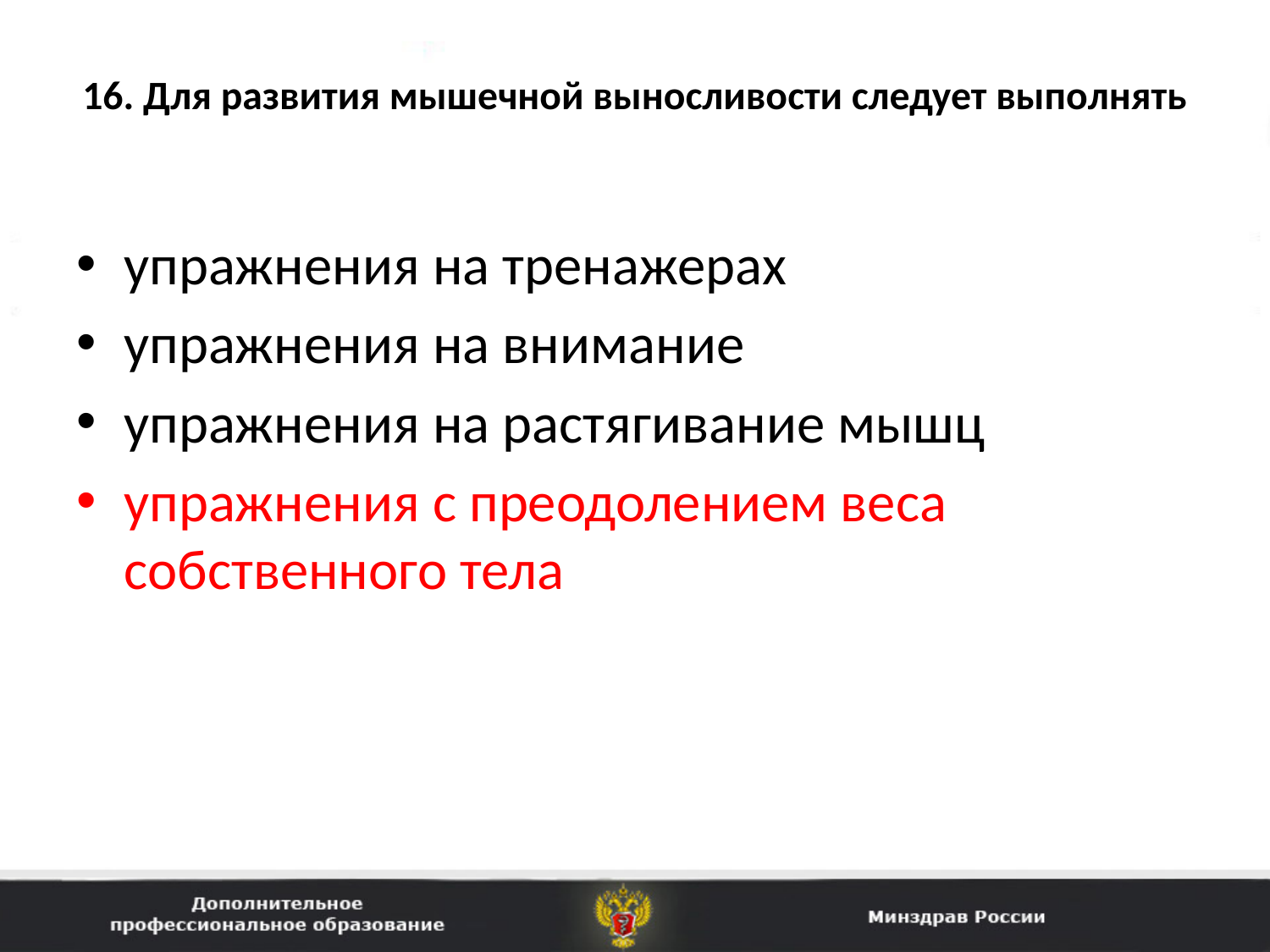

# 16. Для развития мышечной выносливости следует выполнять
упражнения на тренажерах
упражнения на внимание
упражнения на растягивание мышц
упражнения с преодолением веса собственного тела